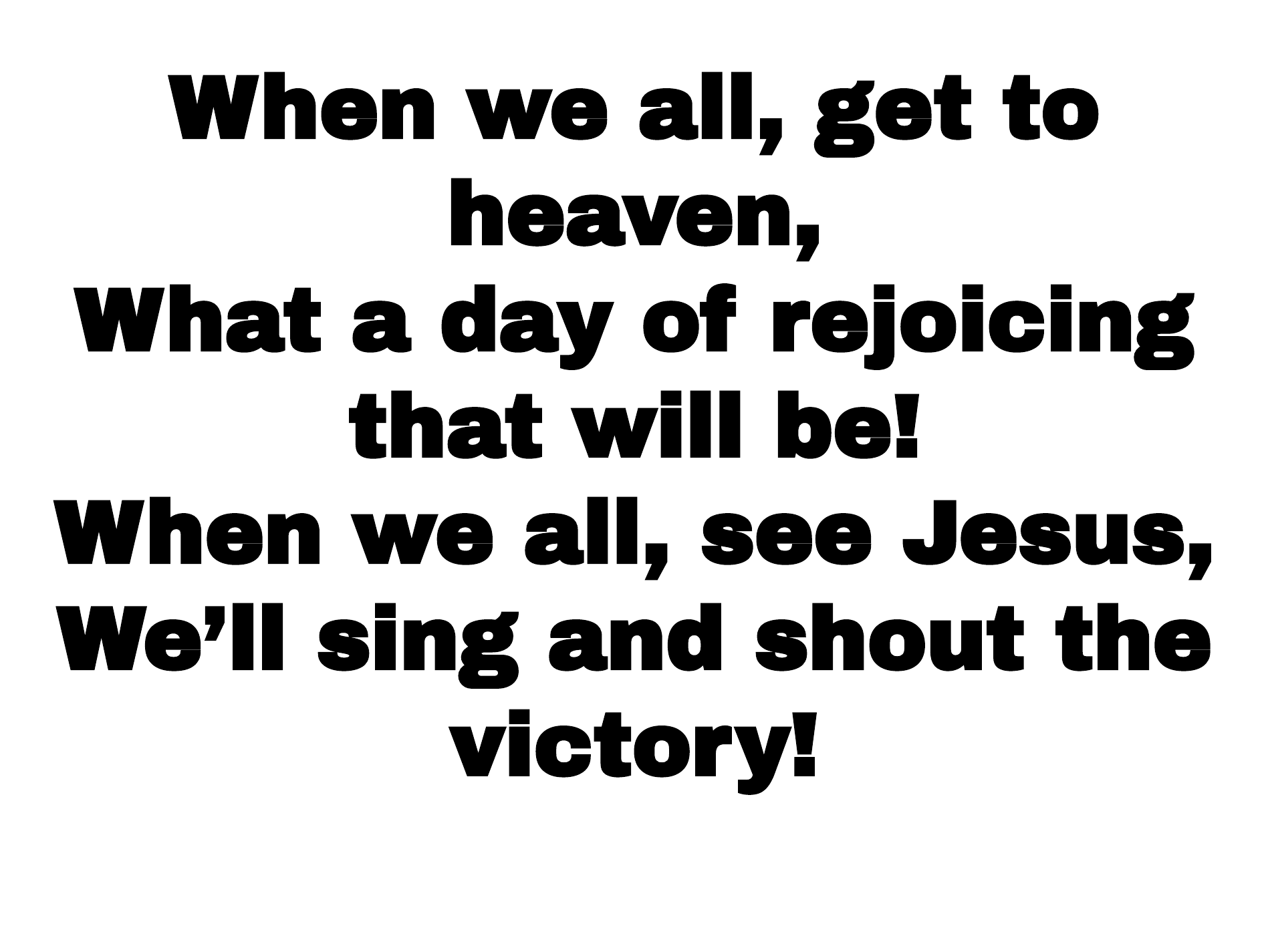

# When we all, get to heaven, What a day of rejoicing that will be! When we all, see Jesus, We’ll sing and shout the victory!